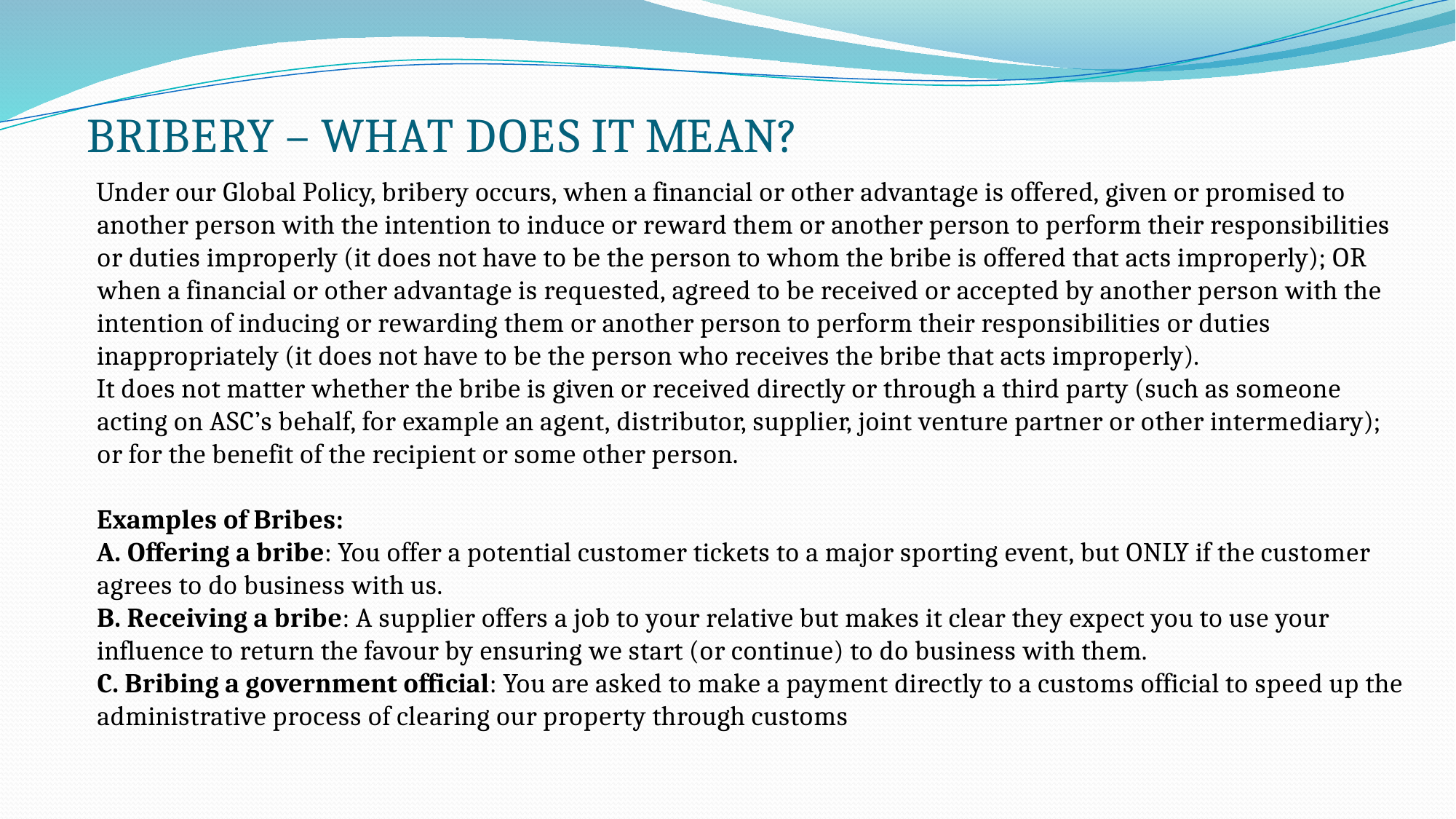

# BRIBERY – WHAT DOES IT MEAN?
Under our Global Policy, bribery occurs, when a financial or other advantage is offered, given or promised to another person with the intention to induce or reward them or another person to perform their responsibilities or duties improperly (it does not have to be the person to whom the bribe is offered that acts improperly); OR when a financial or other advantage is requested, agreed to be received or accepted by another person with the intention of inducing or rewarding them or another person to perform their responsibilities or duties inappropriately (it does not have to be the person who receives the bribe that acts improperly).
It does not matter whether the bribe is given or received directly or through a third party (such as someone acting on ASC’s behalf, for example an agent, distributor, supplier, joint venture partner or other intermediary); or for the benefit of the recipient or some other person.

Examples of Bribes:
A. Offering a bribe: You offer a potential customer tickets to a major sporting event, but ONLY if the customer agrees to do business with us.
B. Receiving a bribe: A supplier offers a job to your relative but makes it clear they expect you to use your influence to return the favour by ensuring we start (or continue) to do business with them.
C. Bribing a government official: You are asked to make a payment directly to a customs official to speed up the administrative process of clearing our property through customs